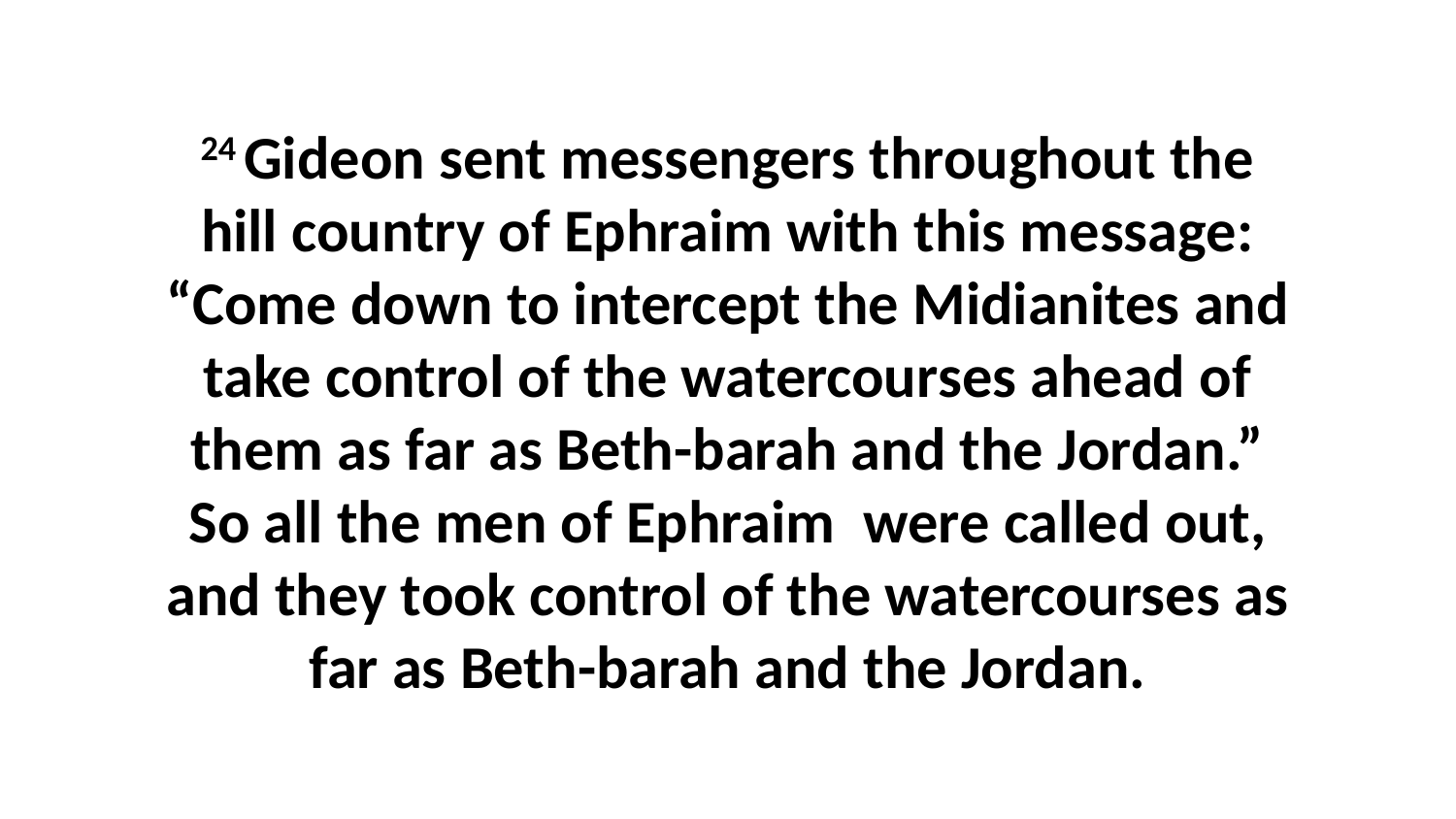

24 Gideon sent messengers throughout the hill country of Ephraim with this message: “Come down to intercept the Midianites and take control of the watercourses ahead of them as far as Beth-barah and the Jordan.” So all the men of Ephraim  were called out, and they took control of the watercourses as far as Beth-barah and the Jordan.